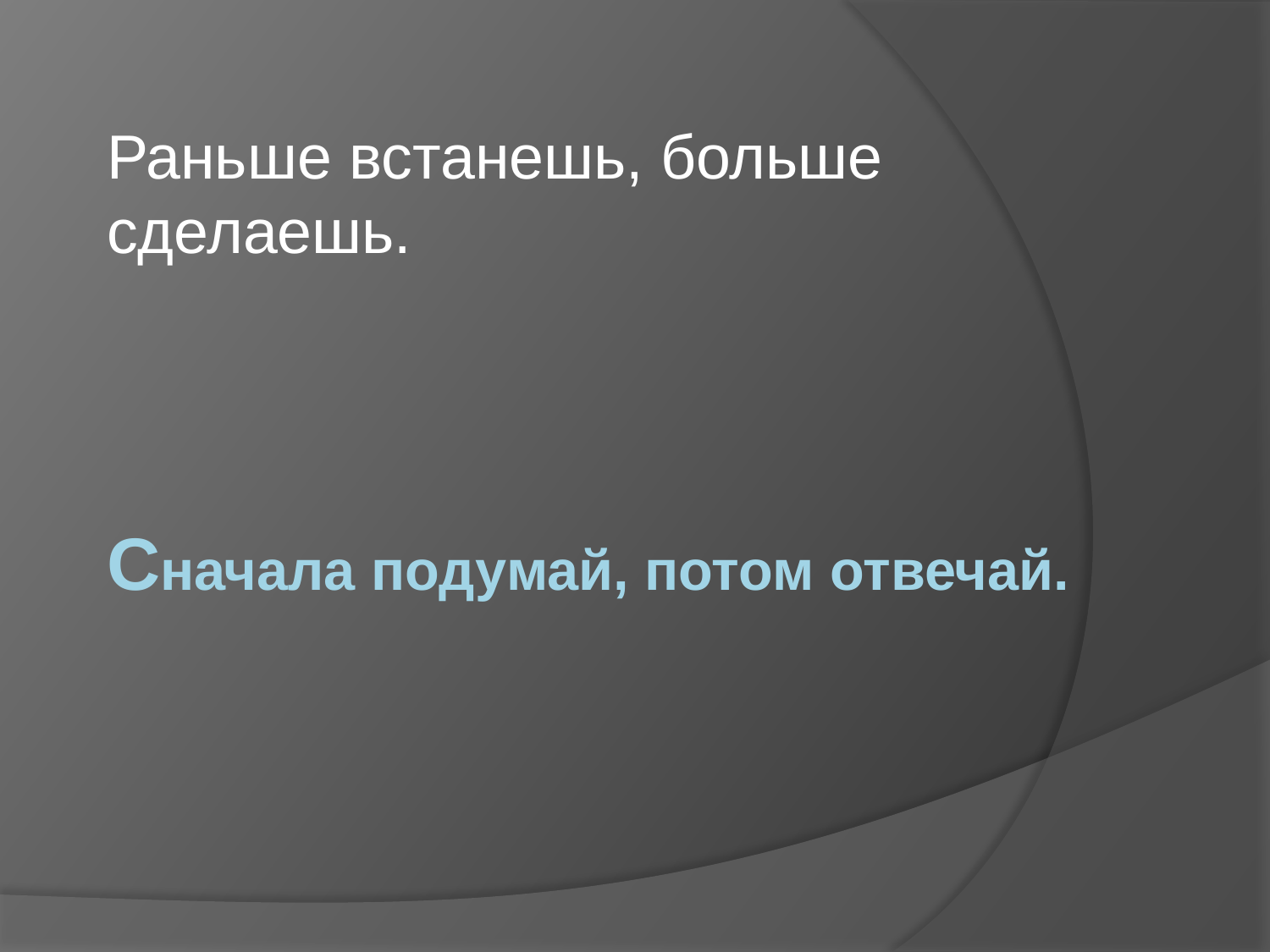

Раньше встанешь, больше сделаешь.
# Сначала подумай, потом отвечай.